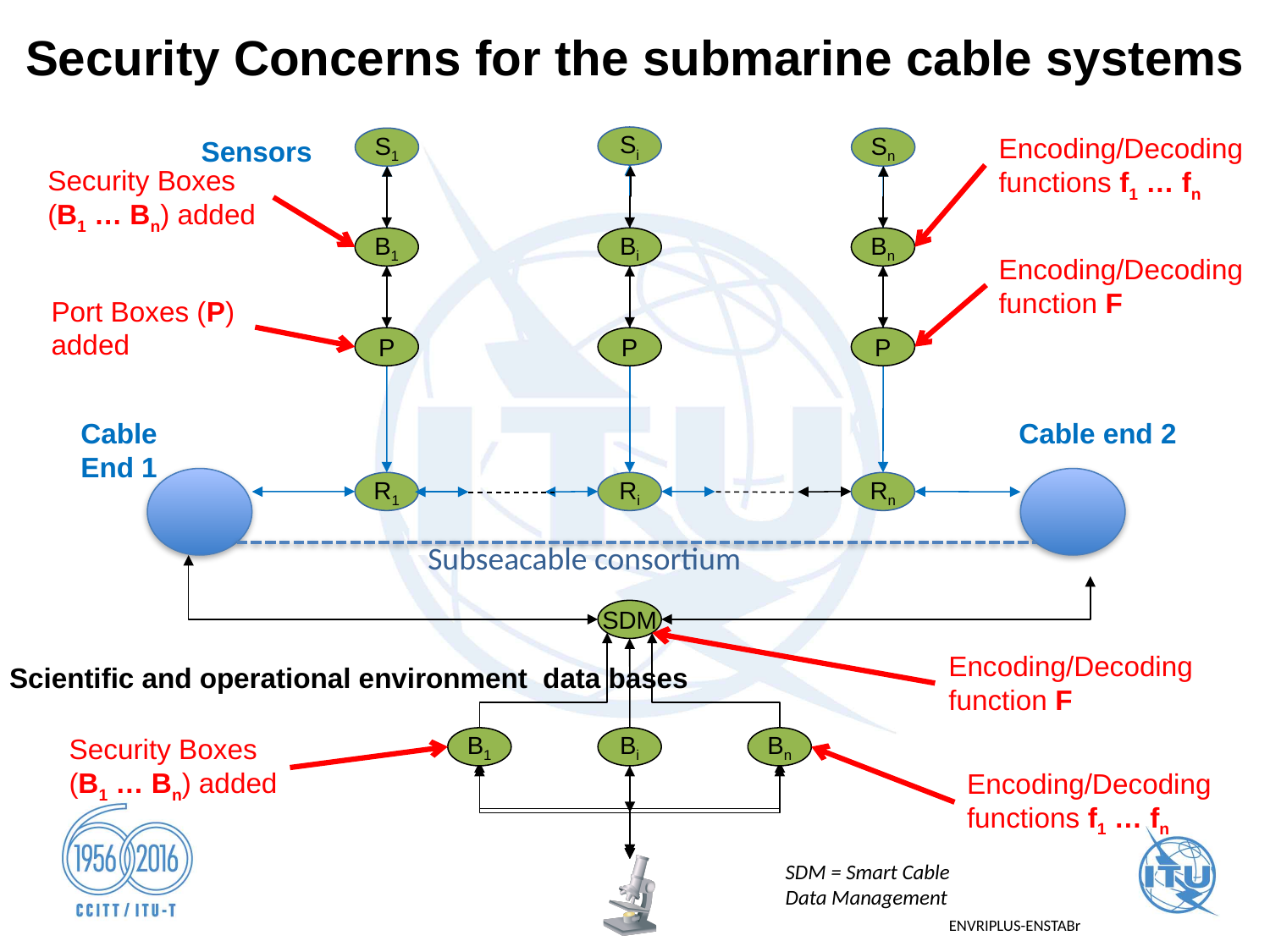

Security Concerns for the submarine cable systems
Encoding/Decoding
functions f1 … fn
Si
Sensors
S1
Sn
Security Boxes
(B1 … Bn) added
B1
Bi
Bn
Encoding/Decoding
function F
Port Boxes (P)
added
P
P
P
Cable end 2
Cable End 1

R1
Ri
Rn
Subseacable consortium
SDM
Encoding/Decoding
function F
Scientific and operational environment  data bases
Security Boxes
(B1 … Bn) added
B1
Bi
Bn
Encoding/Decoding
functions f1 … fn
SDM = Smart Cable
Data Management

ENVRIPLUS-ENSTABr